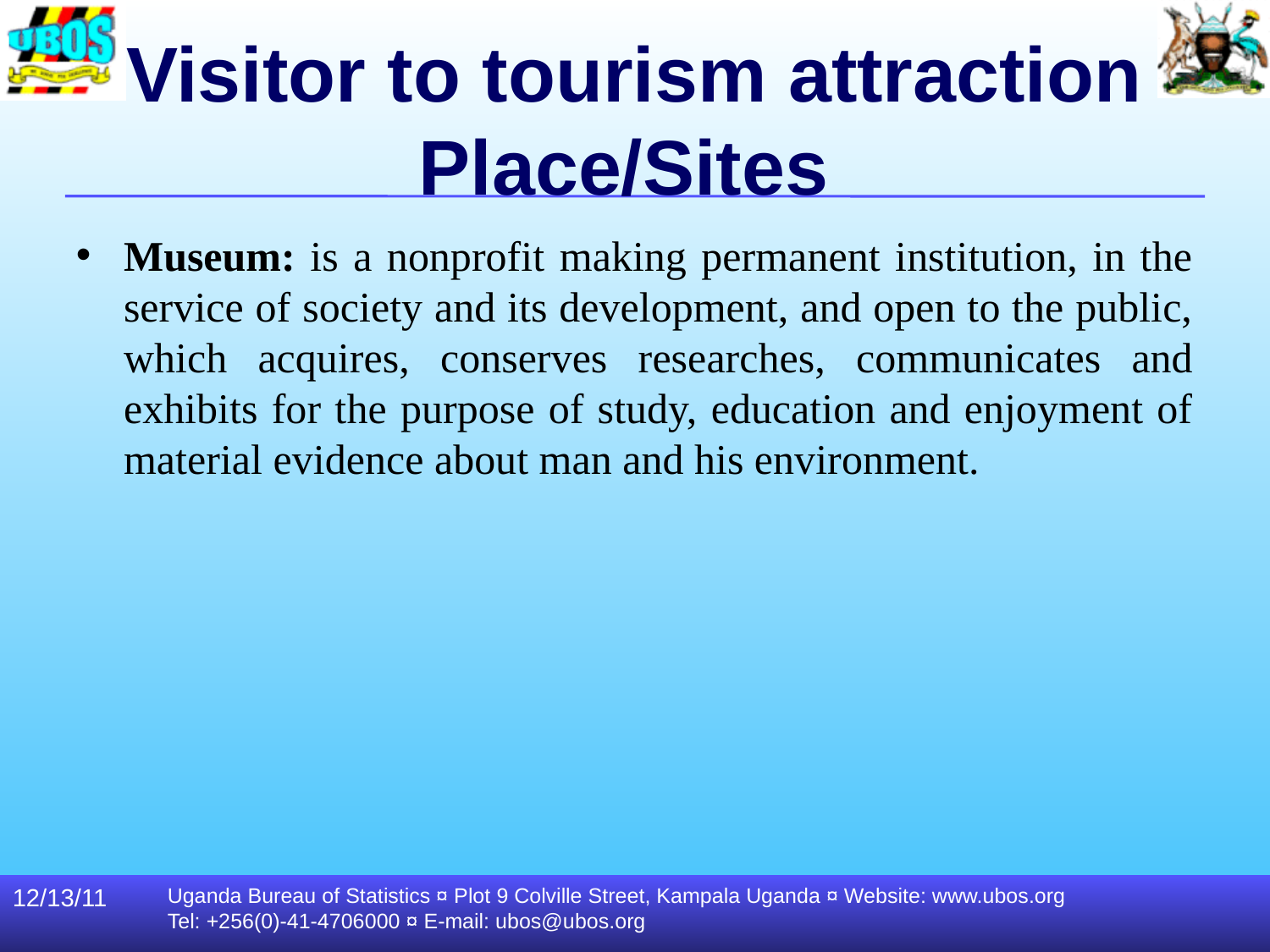

# Visitor to tourism attraction Place/Sites
Museum: is a nonprofit making permanent institution, in the service of society and its development, and open to the public, which acquires, conserves researches, communicates and exhibits for the purpose of study, education and enjoyment of material evidence about man and his environment.

12/13/11
Uganda Bureau of Statistics ¤ Plot 9 Colville Street, Kampala Uganda ¤ Website: www.ubos.org
Tel: +256(0)-41-4706000 ¤ E-mail: ubos@ubos.org